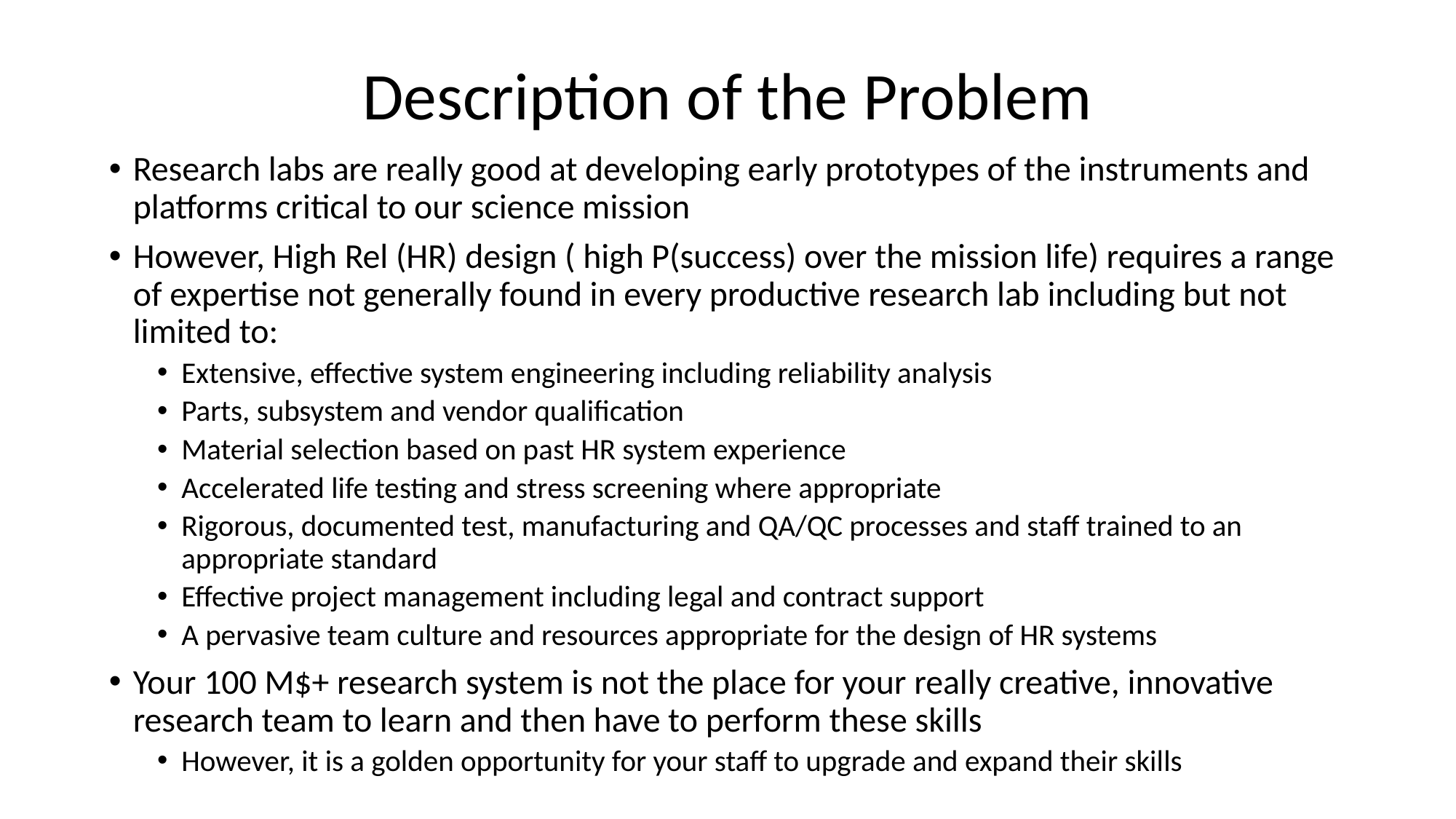

# Description of the Problem
Research labs are really good at developing early prototypes of the instruments and platforms critical to our science mission
However, High Rel (HR) design ( high P(success) over the mission life) requires a range of expertise not generally found in every productive research lab including but not limited to:
Extensive, effective system engineering including reliability analysis
Parts, subsystem and vendor qualification
Material selection based on past HR system experience
Accelerated life testing and stress screening where appropriate
Rigorous, documented test, manufacturing and QA/QC processes and staff trained to an appropriate standard
Effective project management including legal and contract support
A pervasive team culture and resources appropriate for the design of HR systems
Your 100 M$+ research system is not the place for your really creative, innovative research team to learn and then have to perform these skills
However, it is a golden opportunity for your staff to upgrade and expand their skills